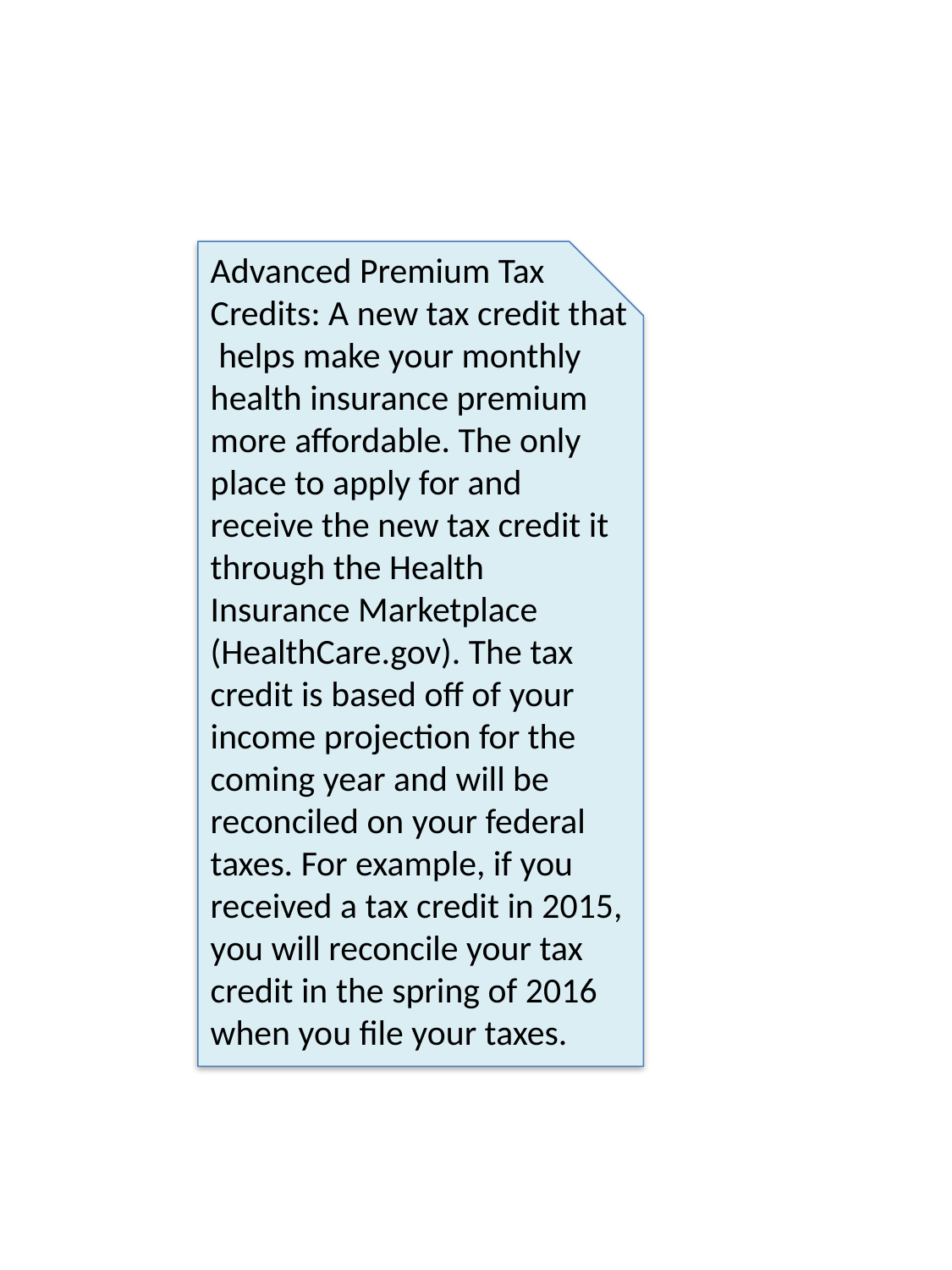

Advanced Premium Tax Credits: A new tax credit that  helps make your monthly health insurance premium more affordable. The only place to apply for and receive the new tax credit it through the Health Insurance Marketplace (HealthCare.gov). The tax credit is based off of your income projection for the coming year and will be reconciled on your federal taxes. For example, if you received a tax credit in 2015, you will reconcile your tax credit in the spring of 2016 when you file your taxes.